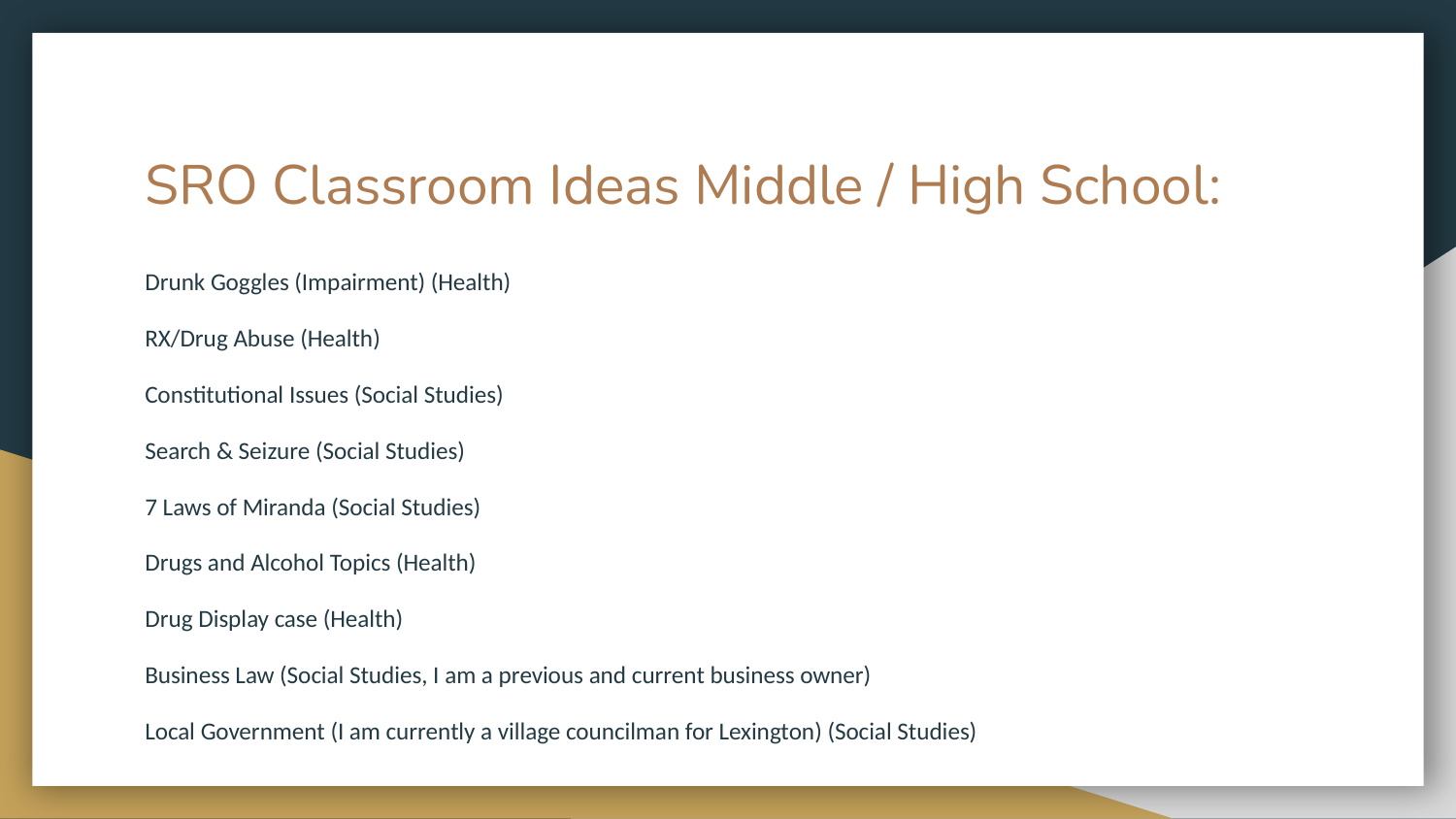

# SRO Classroom Ideas Middle / High School:

Drunk Goggles (Impairment) (Health)
RX/Drug Abuse (Health)
Constitutional Issues (Social Studies)
Search & Seizure (Social Studies)
7 Laws of Miranda (Social Studies)
Drugs and Alcohol Topics (Health)
Drug Display case (Health)
Business Law (Social Studies, I am a previous and current business owner)
Local Government (I am currently a village councilman for Lexington) (Social Studies)